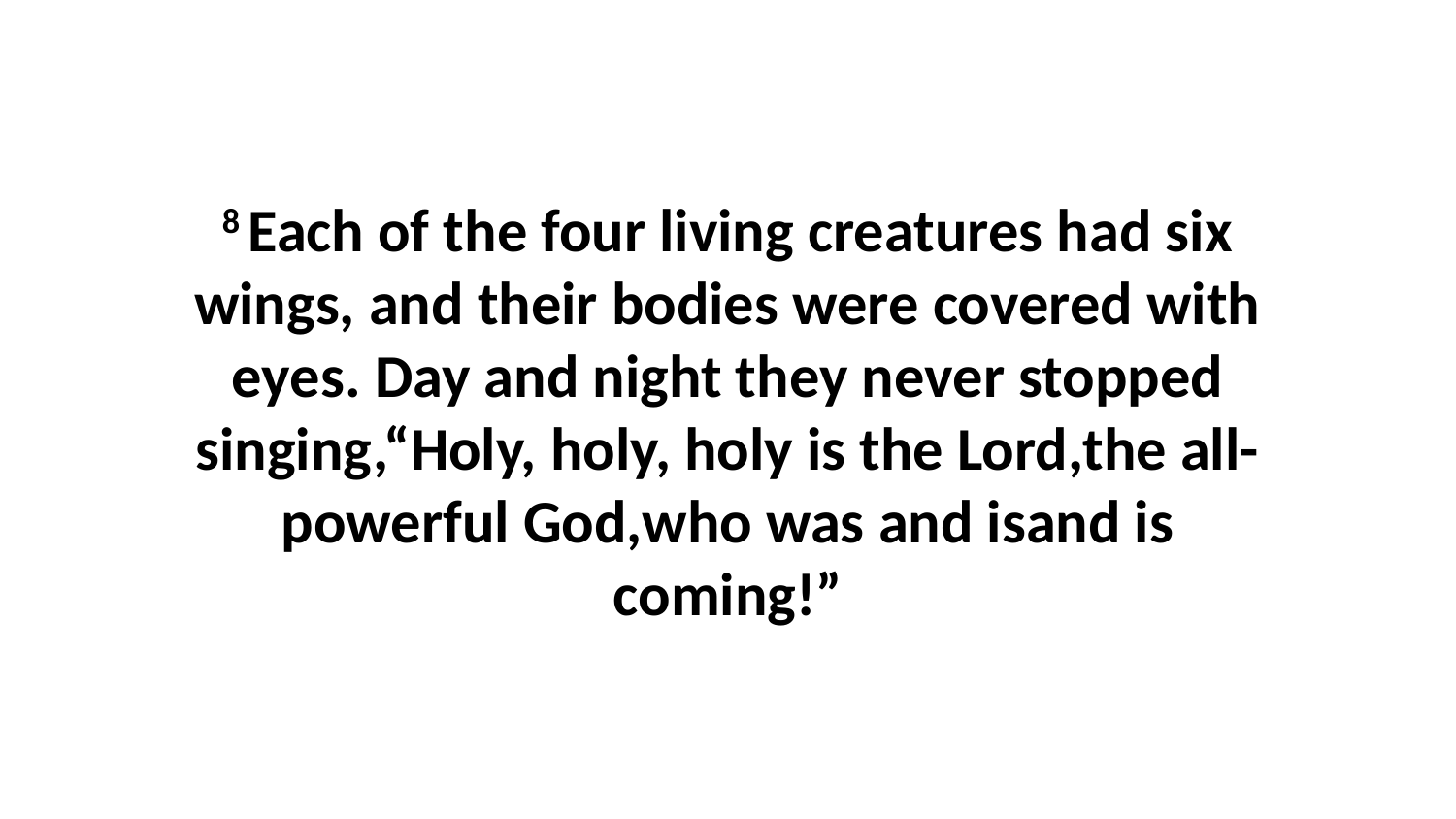

8 Each of the four living creatures had six wings, and their bodies were covered with eyes. Day and night they never stopped singing,“Holy, holy, holy is the Lord,the all-powerful God,who was and isand is coming!”